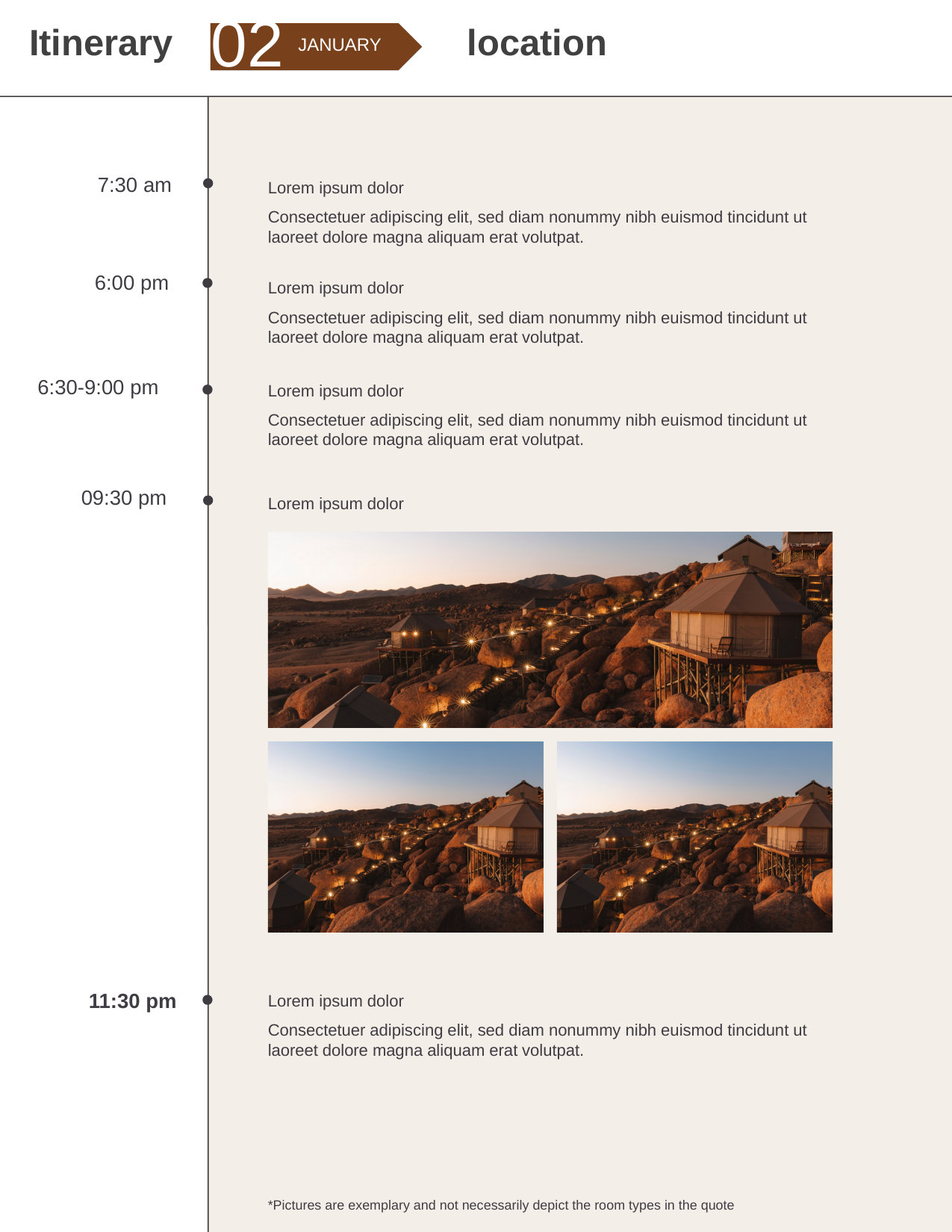

02
Itinerary
location
JANUARY

Lorem ipsum dolor
7:30 am

Consectetuer adipiscing elit, sed diam nonummy nibh euismod tincidunt ut laoreet dolore magna aliquam erat volutpat.
Lorem ipsum dolor
6:00 pm

Consectetuer adipiscing elit, sed diam nonummy nibh euismod tincidunt ut laoreet dolore magna aliquam erat volutpat.
Lorem ipsum dolor
6:30-9:00 pm

Consectetuer adipiscing elit, sed diam nonummy nibh euismod tincidunt ut laoreet dolore magna aliquam erat volutpat.
Lorem ipsum dolor
09:30 pm

Lorem ipsum dolor
11:30 pm

Consectetuer adipiscing elit, sed diam nonummy nibh euismod tincidunt ut laoreet dolore magna aliquam erat volutpat.
*Pictures are exemplary and not necessarily depict the room types in the quote